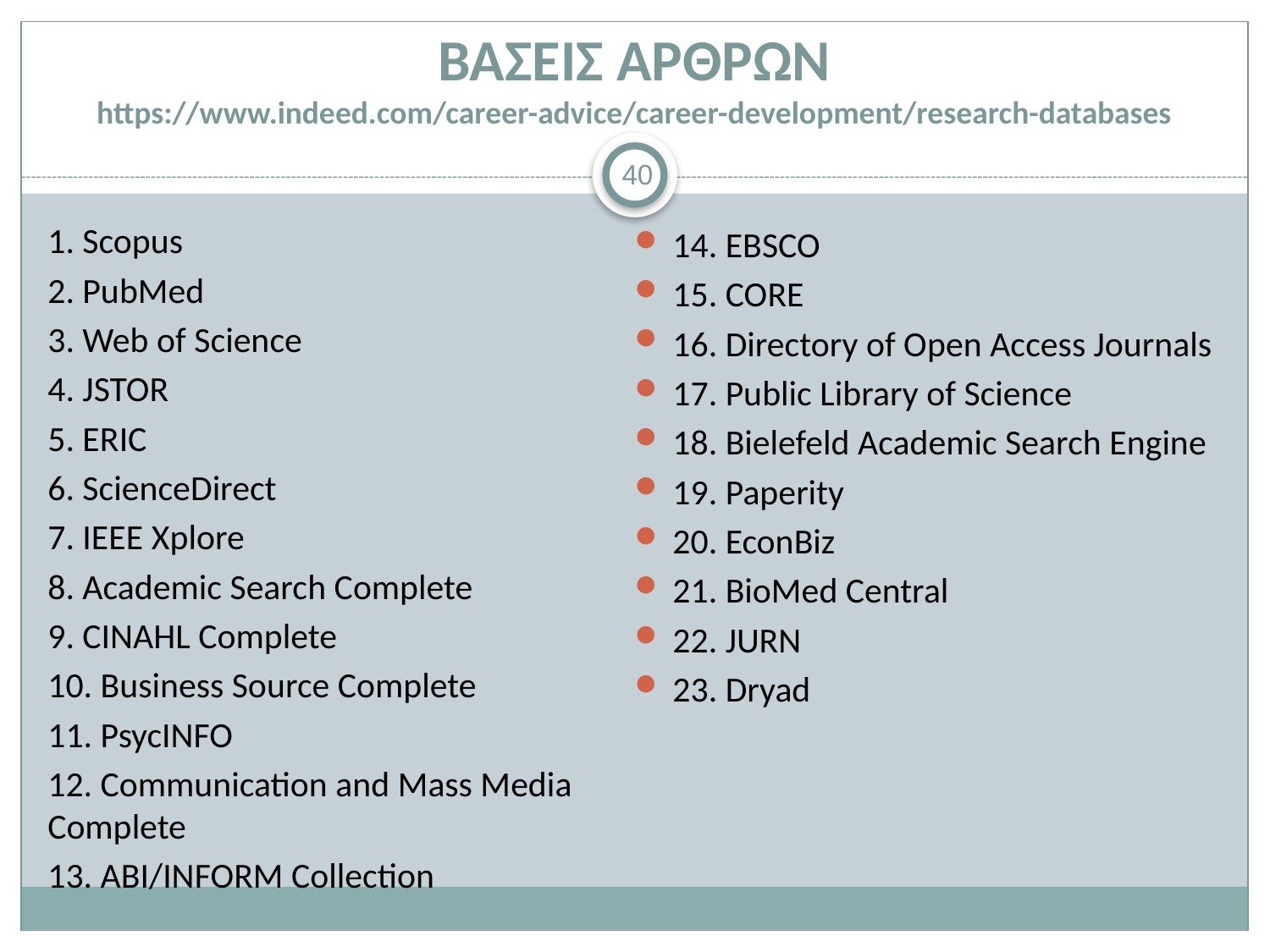

# ΒΑΣΕΙΣ ΑΡΘΡΩΝ https://www.indeed.com/career-advice/career-development/research-databases
40
1. Scopus
2. PubMed
3. Web of Science
4. JSTOR
5. ERIC
6. ScienceDirect
7. IEEE Xplore
8. Academic Search Complete
9. CINAHL Complete
10. Business Source Complete
11. PsycINFO
12. Communication and Mass Media Complete
13. ABI/INFORM Collection
14. EBSCO
15. CORE
16. Directory of Open Access Journals
17. Public Library of Science
18. Bielefeld Academic Search Engine
19. Paperity
20. EconBiz
21. BioMed Central
22. JURN
23. Dryad